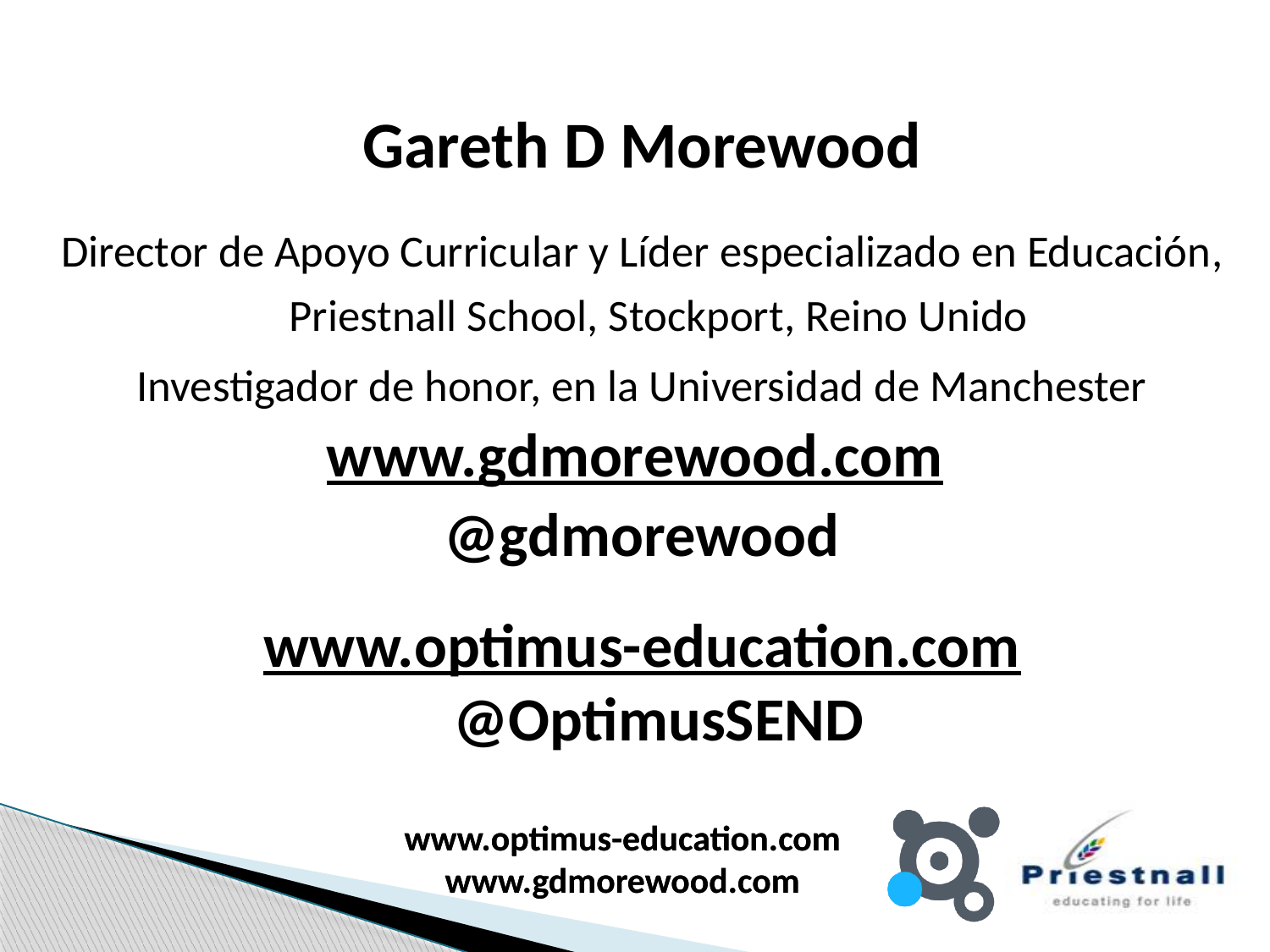

Gareth D Morewood

Director de Apoyo Curricular y Líder especializado en Educación, Priestnall School, Stockport, Reino Unido
Investigador de honor, en la Universidad de Manchester
www.gdmorewood.com
@gdmorewood

www.optimus-education.com @OptimusSEND